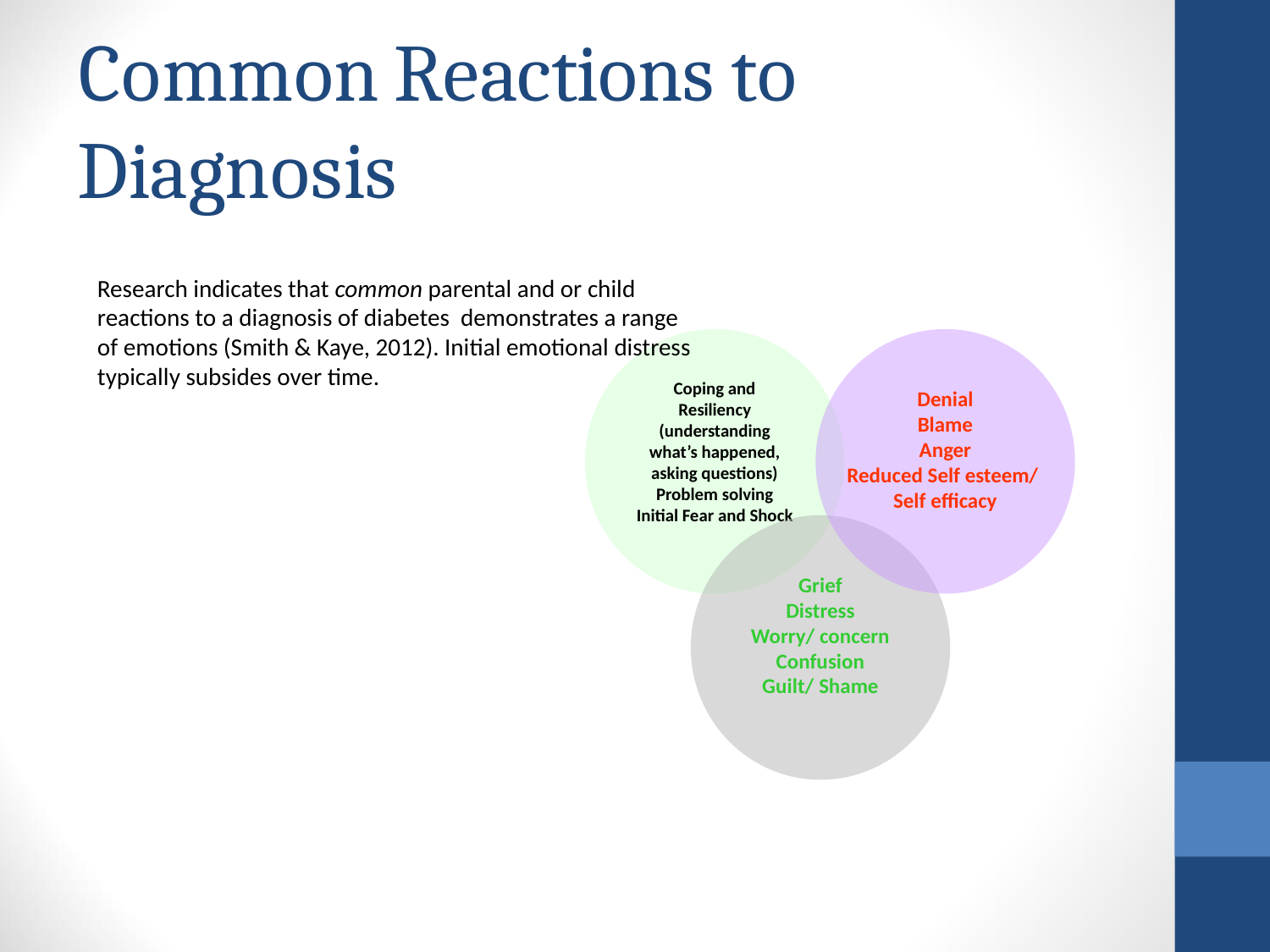

# Common Reactions to Diagnosis

Research indicates that common parental and or child reactions to a diagnosis of diabetes  demonstrates a range of emotions (Smith & Kaye, 2012). Initial emotional distress typically subsides over time.
Coping and Resiliency (understanding what’s happened, asking questions)
Problem solving
Initial Fear and Shock

Denial
Blame
Anger
Reduced Self esteem/
Self efficacy

Grief
Distress
Worry/ concern
Confusion
Guilt/ Shame